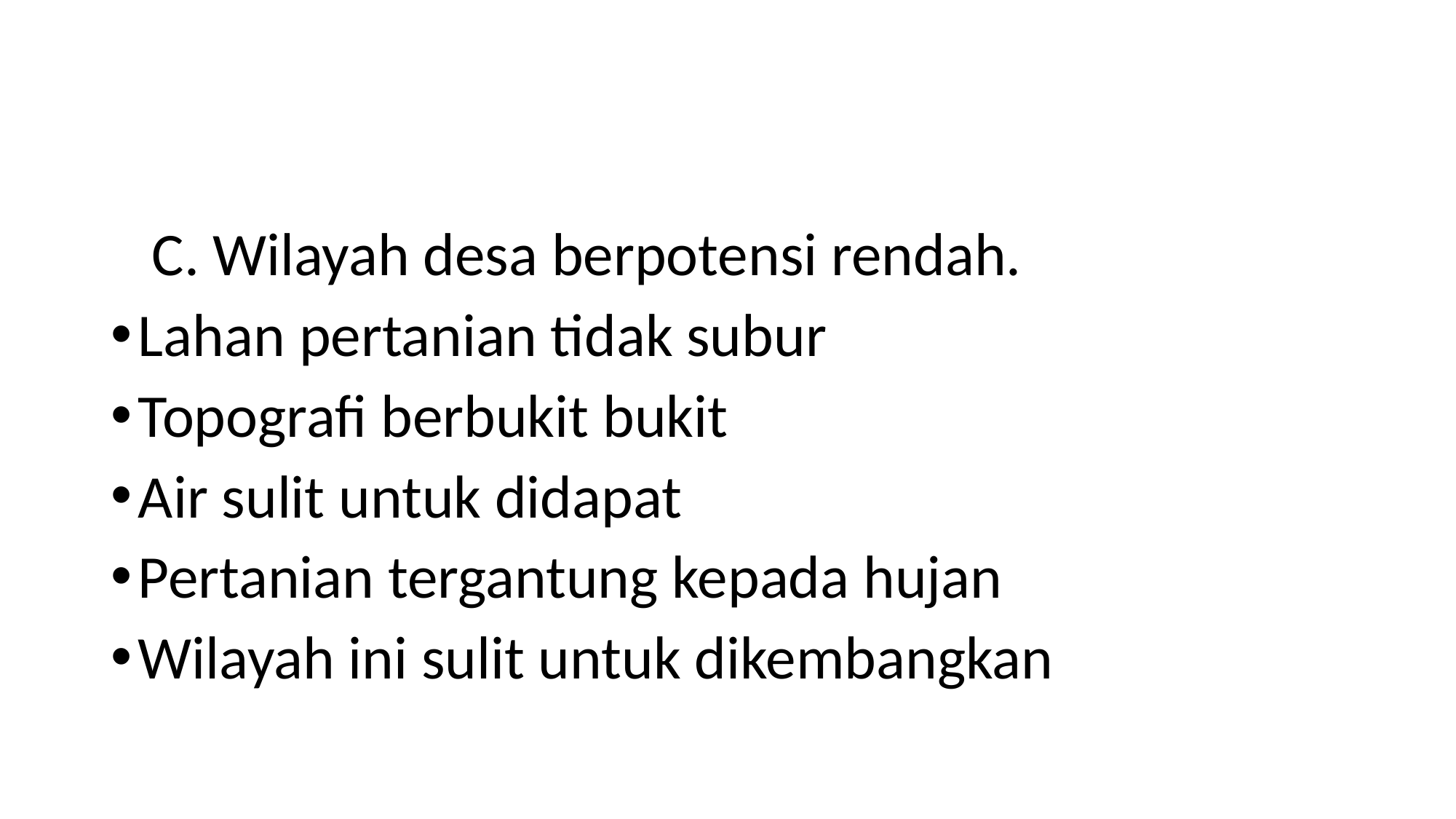

#
   C. Wilayah desa berpotensi rendah.
Lahan pertanian tidak subur
Topografi berbukit bukit
Air sulit untuk didapat
Pertanian tergantung kepada hujan
Wilayah ini sulit untuk dikembangkan